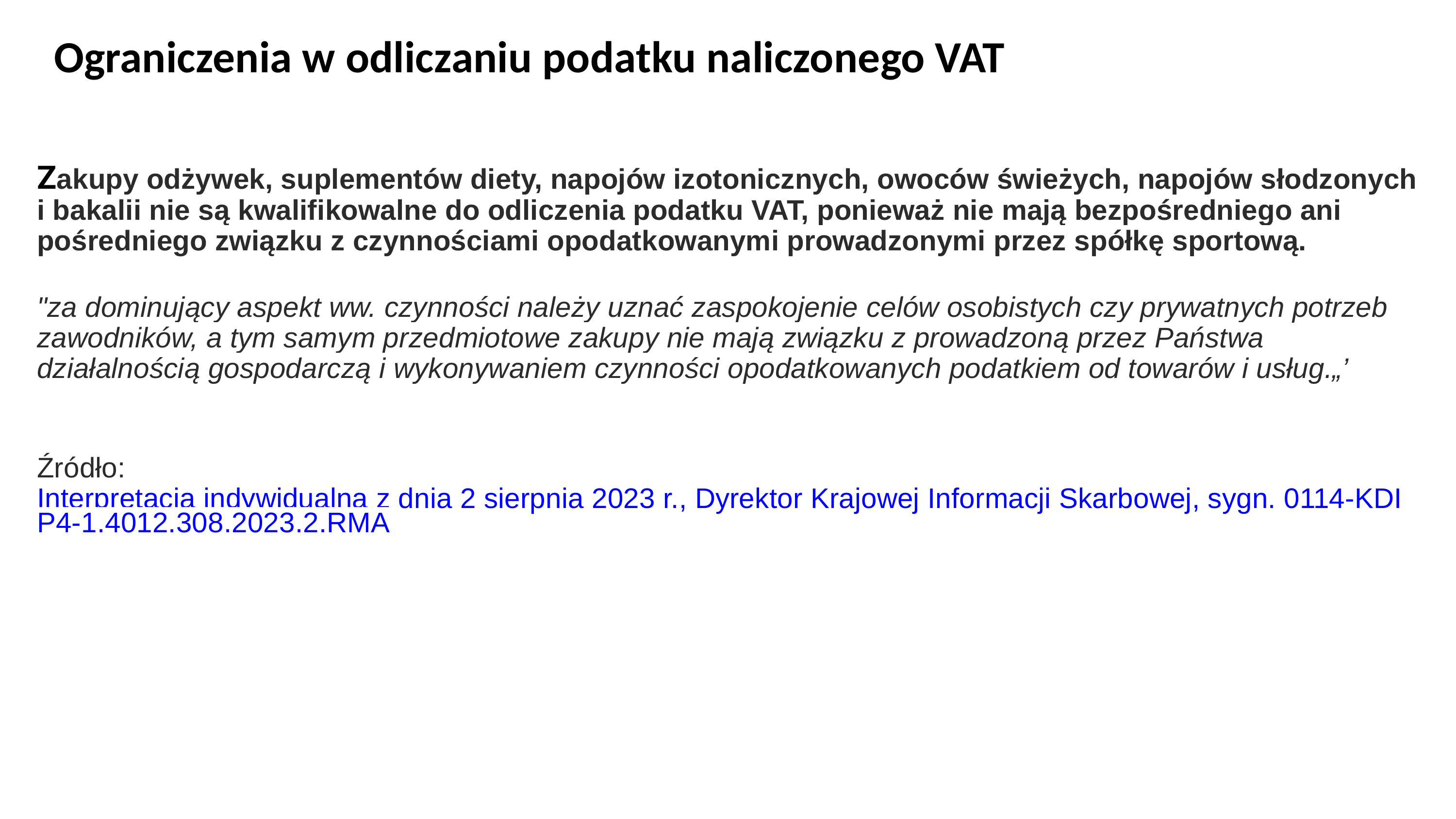

# Ograniczenia w odliczaniu podatku naliczonego VAT
Zakupy odżywek, suplementów diety, napojów izotonicznych, owoców świeżych, napojów słodzonych i bakalii nie są kwalifikowalne do odliczenia podatku VAT, ponieważ nie mają bezpośredniego ani pośredniego związku z czynnościami opodatkowanymi prowadzonymi przez spółkę sportową.

"za dominujący aspekt ww. czynności należy uznać zaspokojenie celów osobistych czy prywatnych potrzeb zawodników, a tym samym przedmiotowe zakupy nie mają związku z prowadzoną przez Państwa działalnością gospodarczą i wykonywaniem czynności opodatkowanych podatkiem od towarów i usług.„’

Źródło: Interpretacja indywidualna z dnia 2 sierpnia 2023 r., Dyrektor Krajowej Informacji Skarbowej, sygn. 0114-KDIP4-1.4012.308.2023.2.RMA